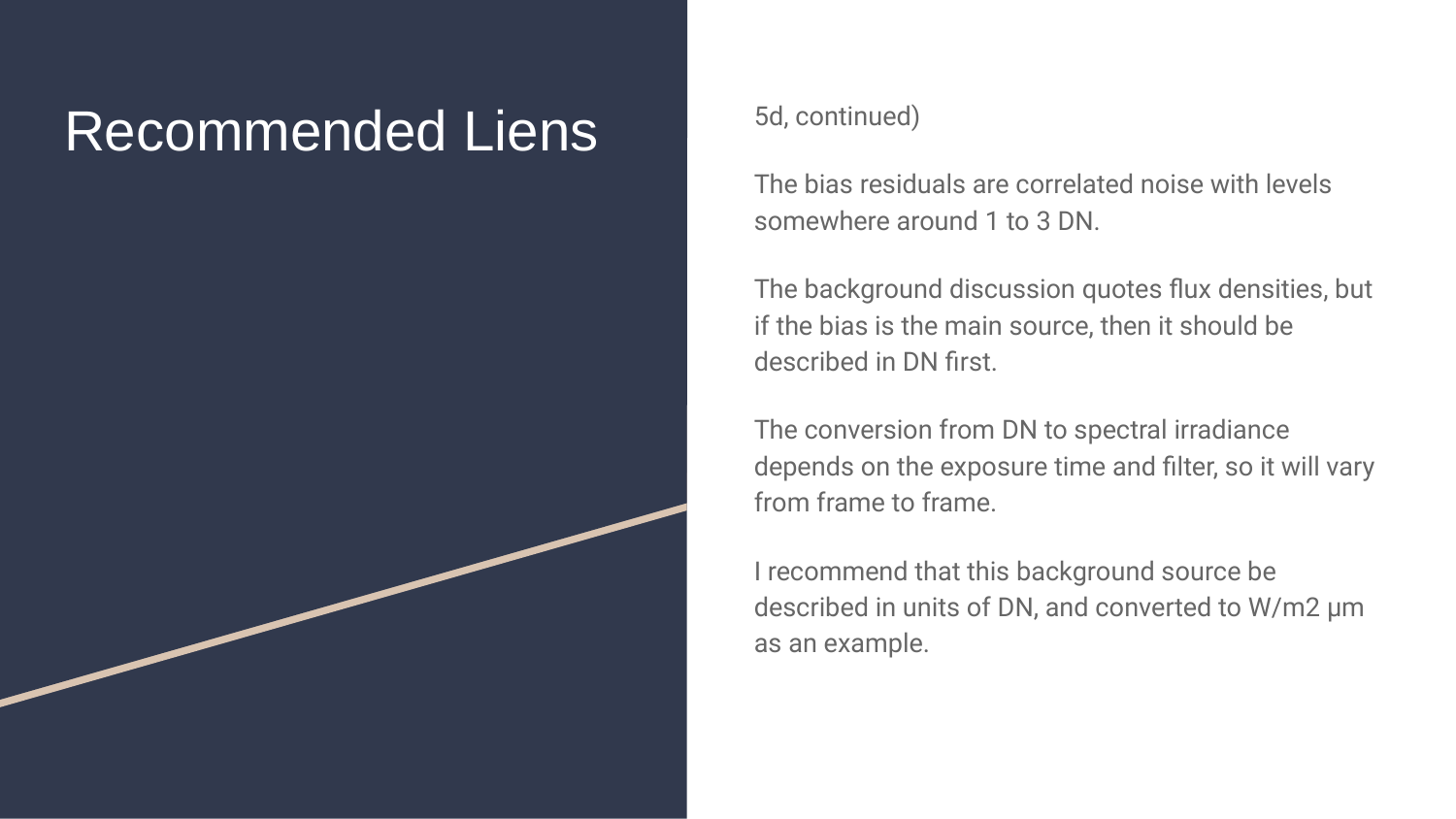

# Recommended Liens
5d, continued)
The bias residuals are correlated noise with levels somewhere around 1 to 3 DN.
The background discussion quotes flux densities, but if the bias is the main source, then it should be described in DN first.
The conversion from DN to spectral irradiance depends on the exposure time and filter, so it will vary from frame to frame.
I recommend that this background source be described in units of DN, and converted to W/m2 μm as an example.